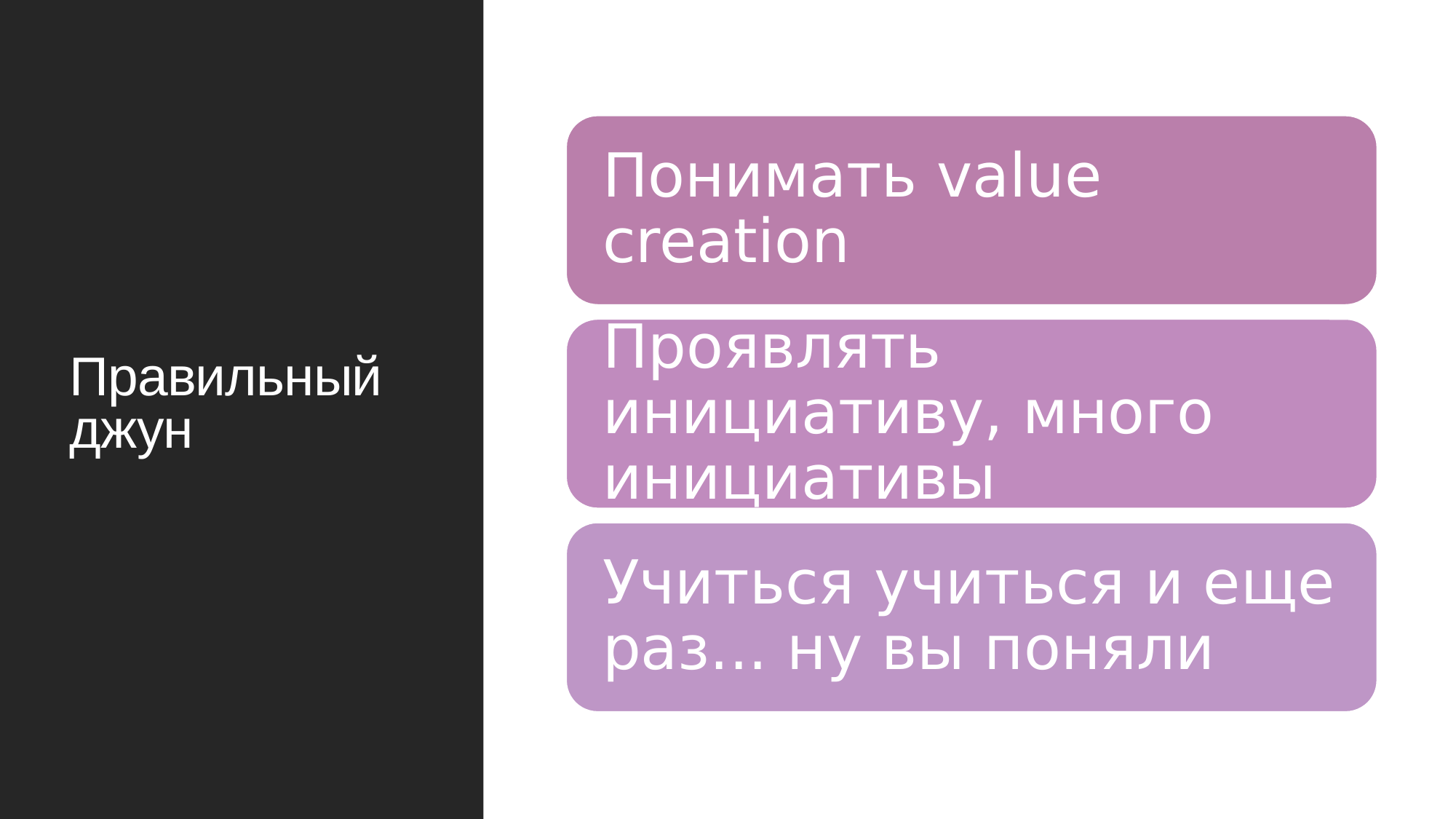

# Правильный джун
Понимать value creation
Проявлять инициативу, много инициативы
Учиться учиться и еще раз... ну вы поняли